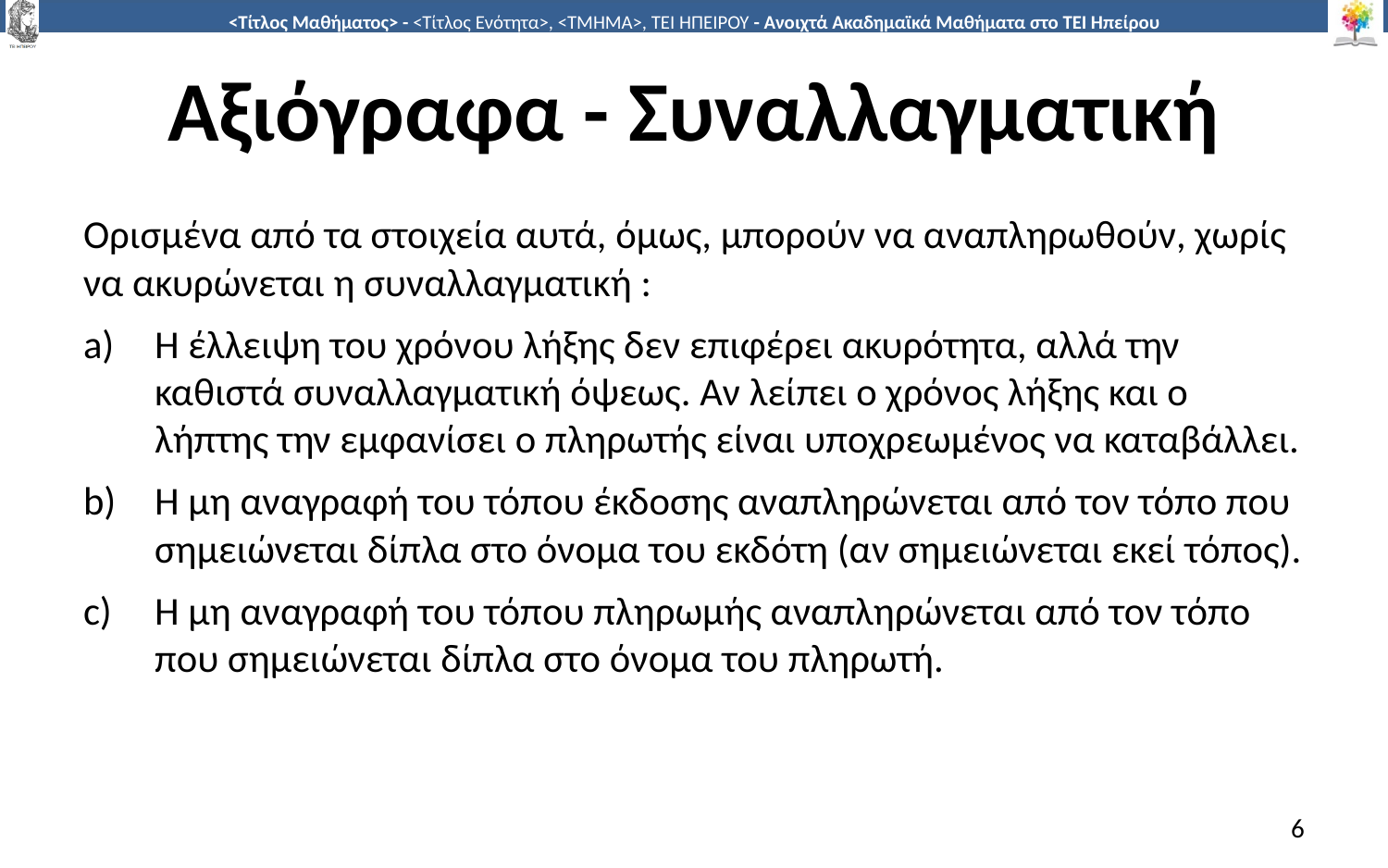

# Αξιόγραφα - Συναλλαγματική
Ορισμένα από τα στοιχεία αυτά, όμως, μπορούν να αναπληρωθούν, χωρίς να ακυρώνεται η συναλλαγματική :
Η έλλειψη του χρόνου λήξης δεν επιφέρει ακυρότητα, αλλά την καθιστά συναλλαγματική όψεως. Αν λείπει ο χρόνος λήξης και ο λήπτης την εμφανίσει ο πληρωτής είναι υποχρεωμένος να καταβάλλει.
Η μη αναγραφή του τόπου έκδοσης αναπληρώνεται από τον τόπο που σημειώνεται δίπλα στο όνομα του εκδότη (αν σημειώνεται εκεί τόπος).
Η μη αναγραφή του τόπου πληρωμής αναπληρώνεται από τον τόπο που σημειώνεται δίπλα στο όνομα του πληρωτή.

6